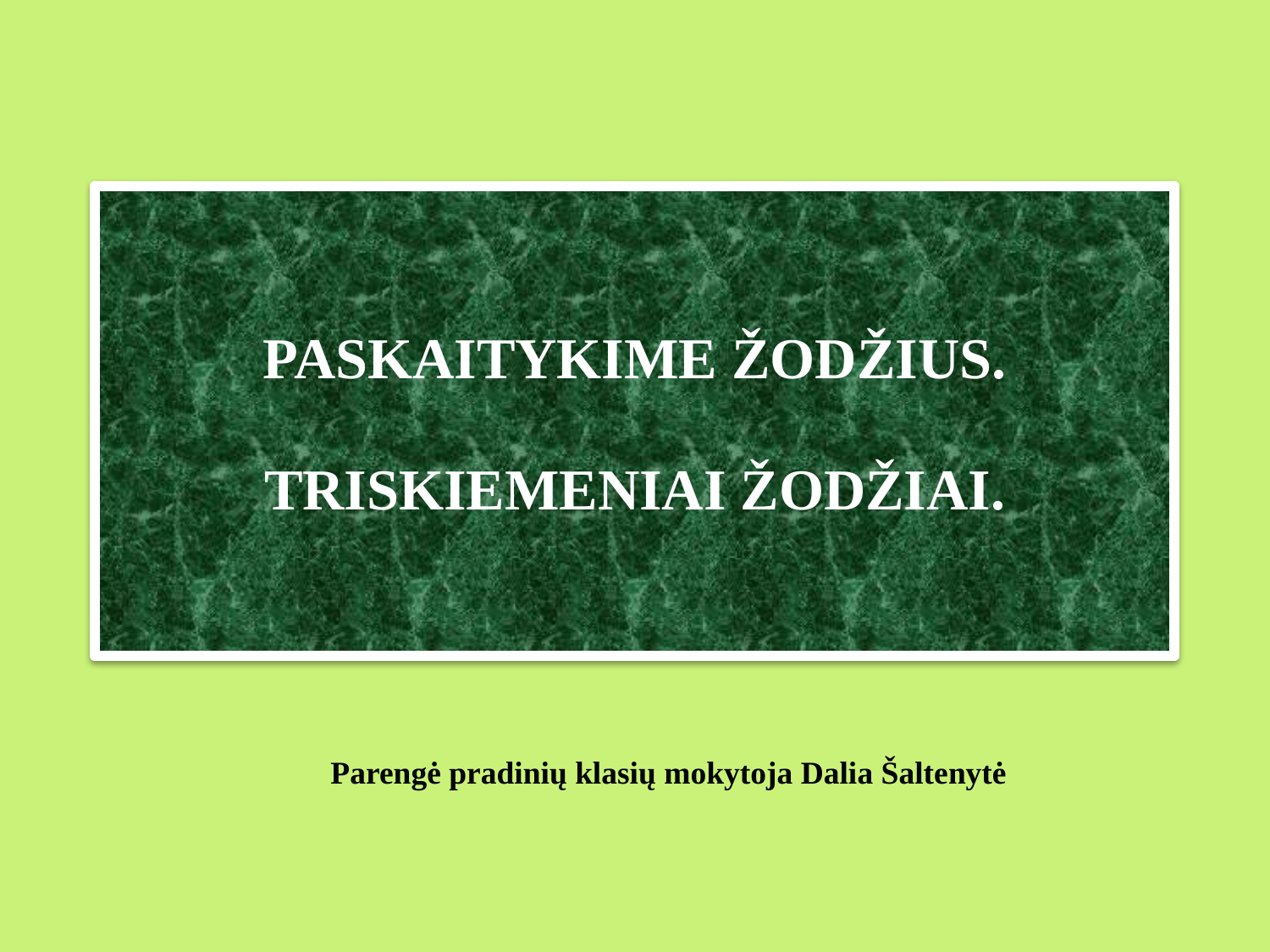

# PASKAITYKIME ŽODŽIUS. TRISKIEMENIAI ŽODŽIAI.
Parengė pradinių klasių mokytoja Dalia Šaltenytė